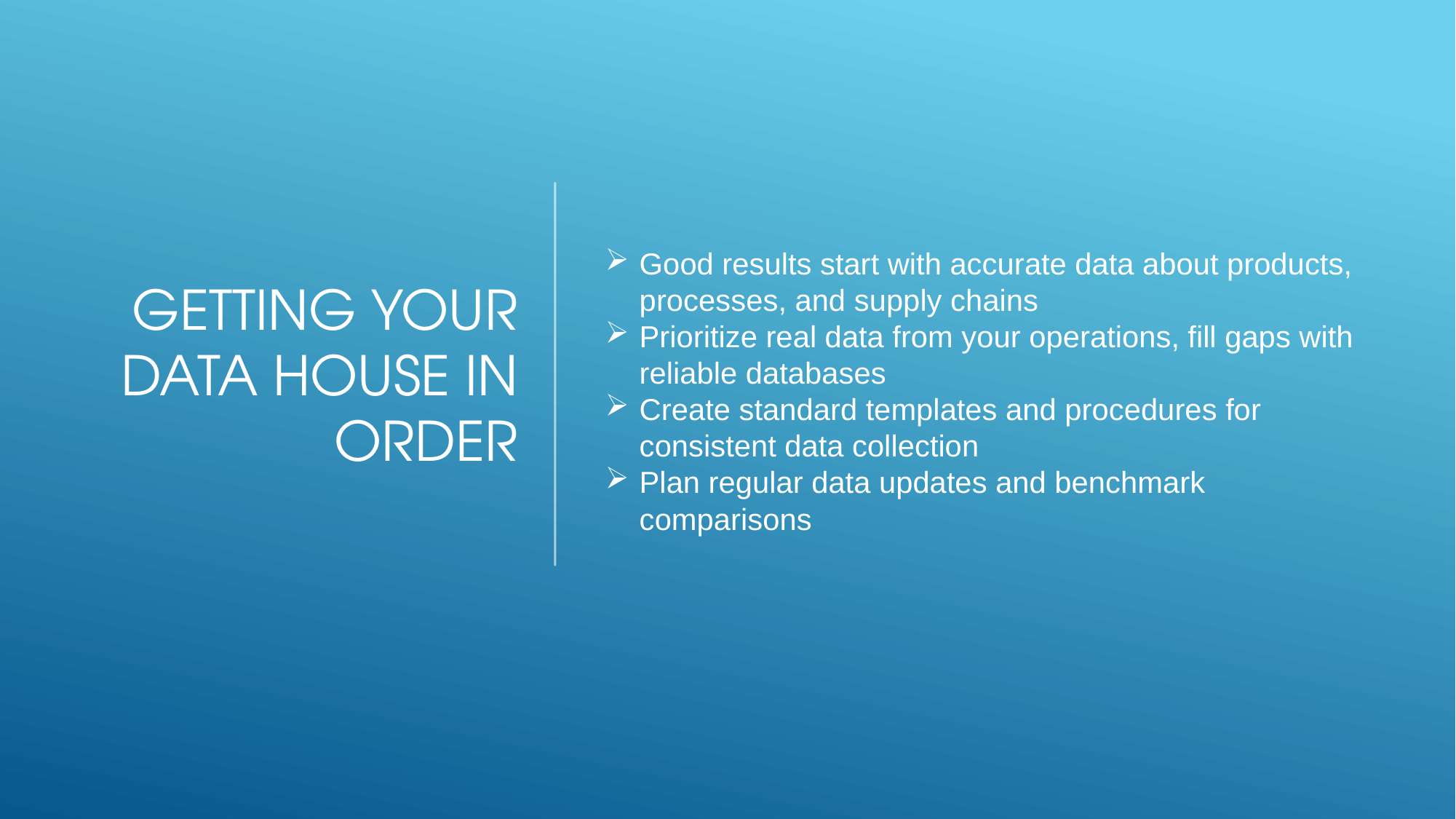

# Getting Your Data House in Order

Good results start with accurate data about products, processes, and supply chains
Prioritize real data from your operations, fill gaps with reliable databases
Create standard templates and procedures for consistent data collection
Plan regular data updates and benchmark comparisons